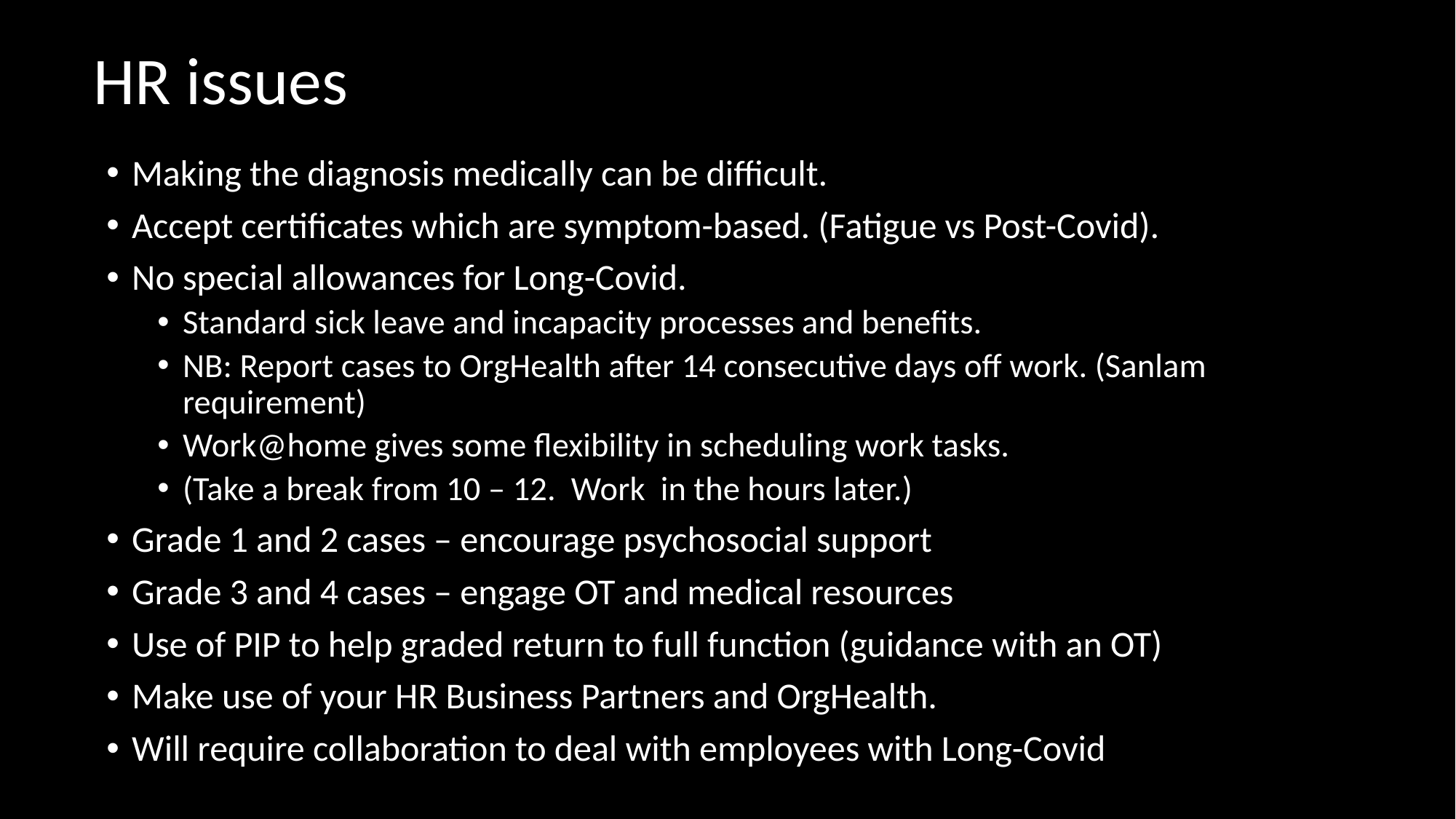

# HR issues
Making the diagnosis medically can be difficult.
Accept certificates which are symptom-based. (Fatigue vs Post-Covid).
No special allowances for Long-Covid.
Standard sick leave and incapacity processes and benefits.
NB: Report cases to OrgHealth after 14 consecutive days off work. (Sanlam requirement)
Work@home gives some flexibility in scheduling work tasks.
(Take a break from 10 – 12.  Work  in the hours later.)
Grade 1 and 2 cases – encourage psychosocial support
Grade 3 and 4 cases – engage OT and medical resources
Use of PIP to help graded return to full function (guidance with an OT)
Make use of your HR Business Partners and OrgHealth.
Will require collaboration to deal with employees with Long-Covid